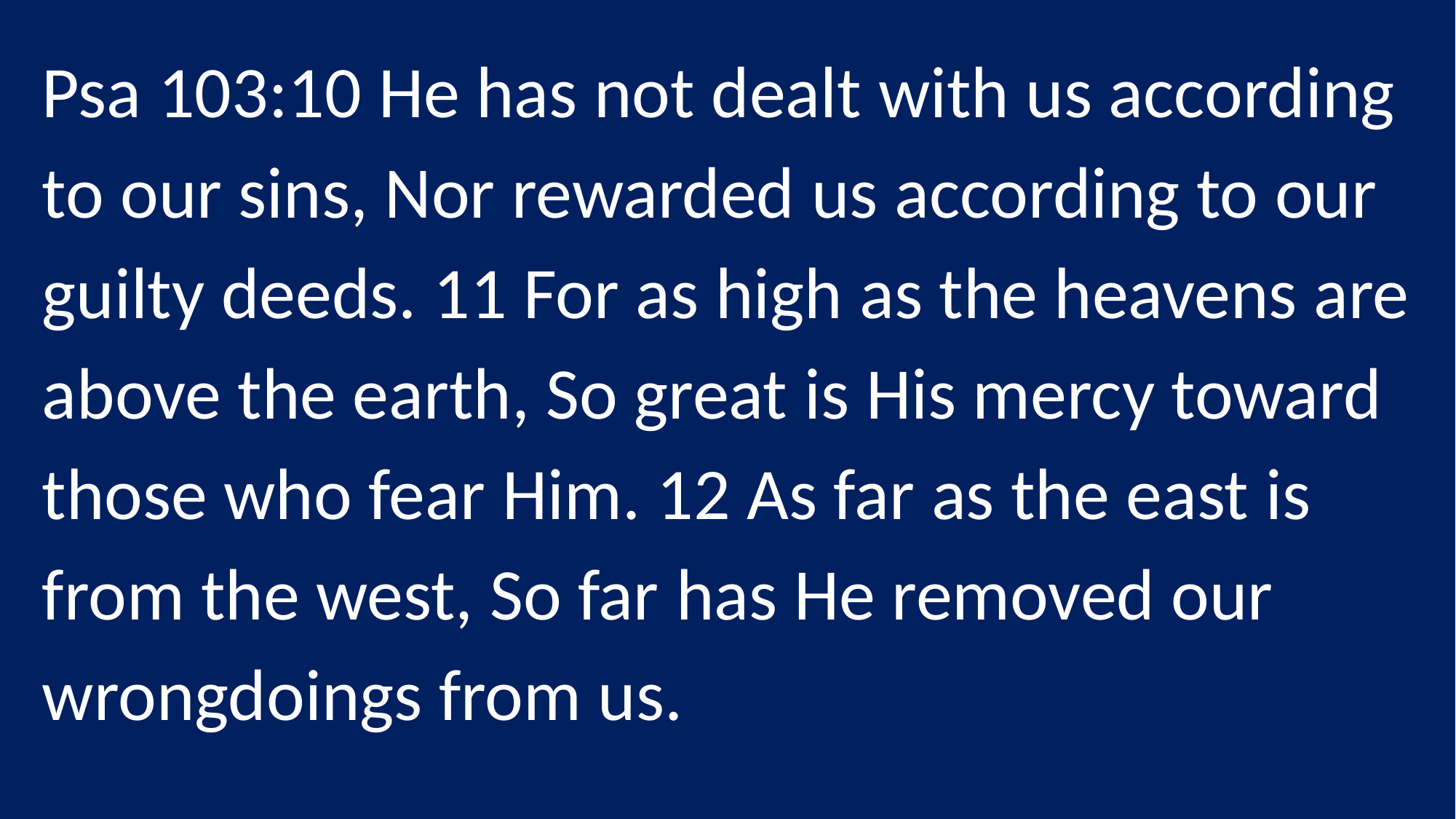

Psa 103:10 He has not dealt with us according to our sins, Nor rewarded us according to our guilty deeds. 11 For as high as the heavens are above the earth, So great is His mercy toward those who fear Him. 12 As far as the east is from the west, So far has He removed our wrongdoings from us.